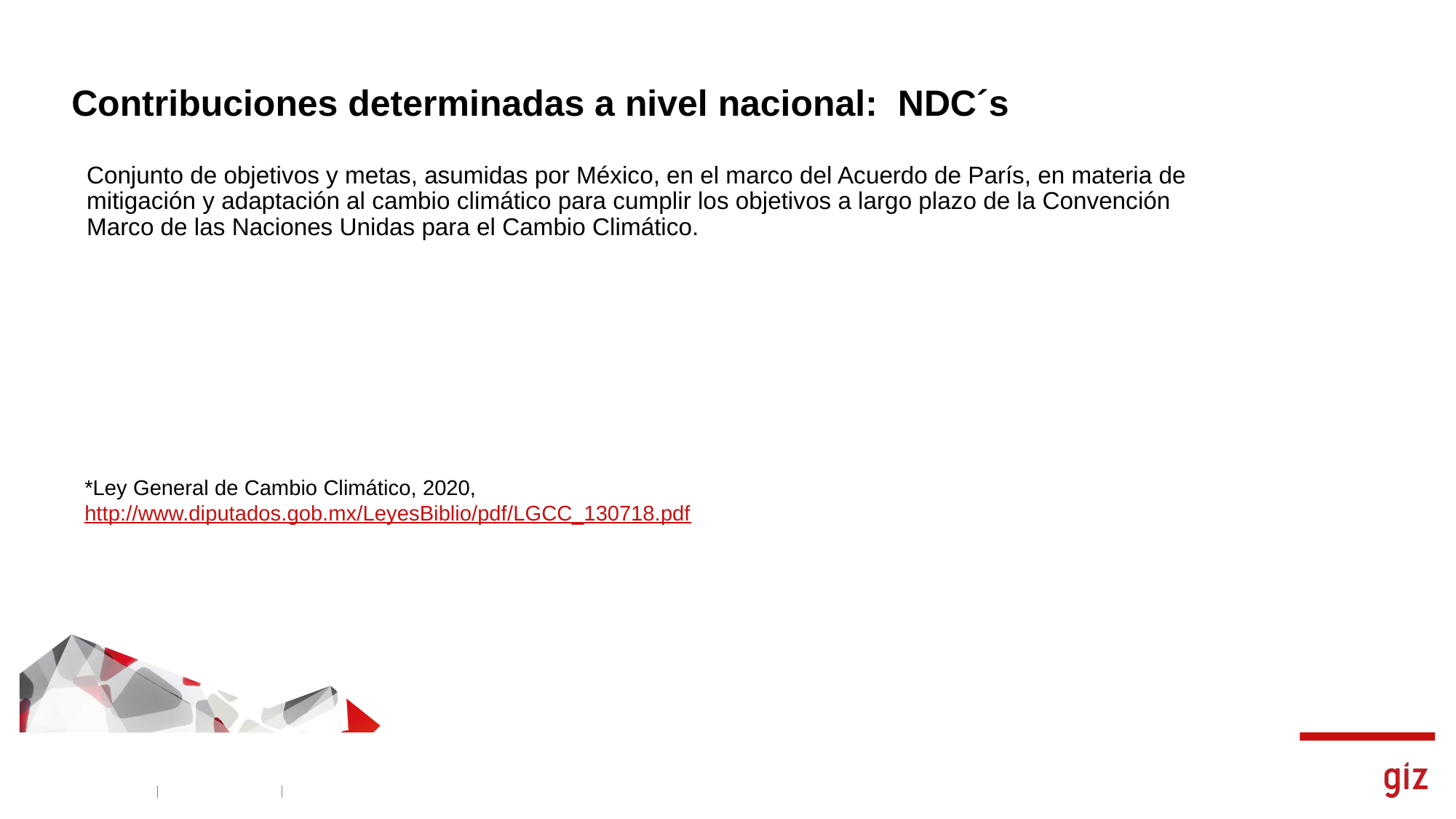

# Contribuciones determinadas a nivel nacional:  NDC´s
Conjunto de objetivos y metas, asumidas por México, en el marco del Acuerdo de París, en materia de mitigación y adaptación al cambio climático para cumplir los objetivos a largo plazo de la Convención Marco de las Naciones Unidas para el Cambio Climático.
*Ley General de Cambio Climático, 2020, http://www.diputados.gob.mx/LeyesBiblio/pdf/LGCC_130718.pdf